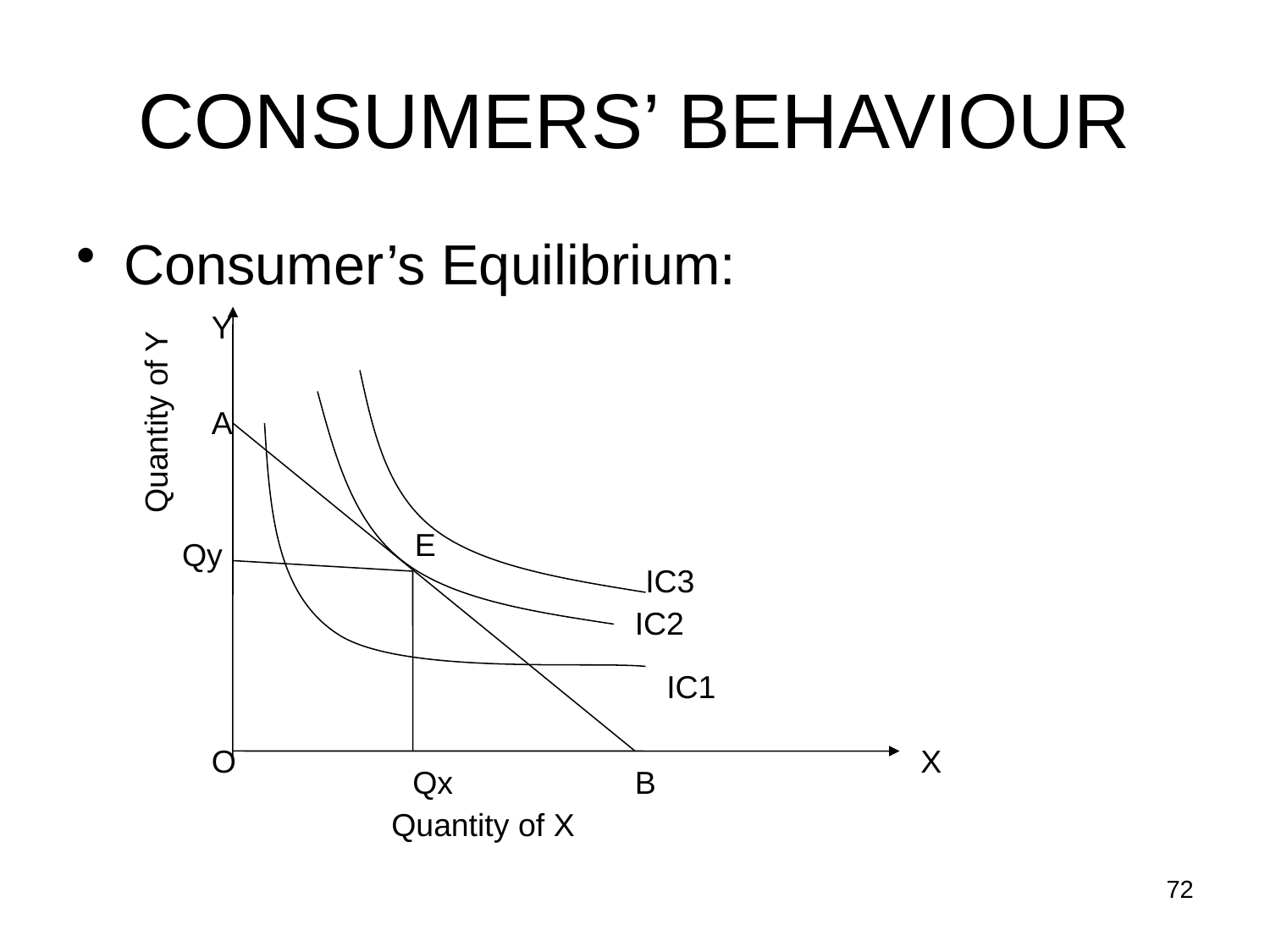

# CONSUMERS’ BEHAVIOUR
Consumer’s Equilibrium:
Y

A
Quantity of Y

E
Qy
IC3

IC2
IC1
O
X

Qx
B
Quantity of X
72